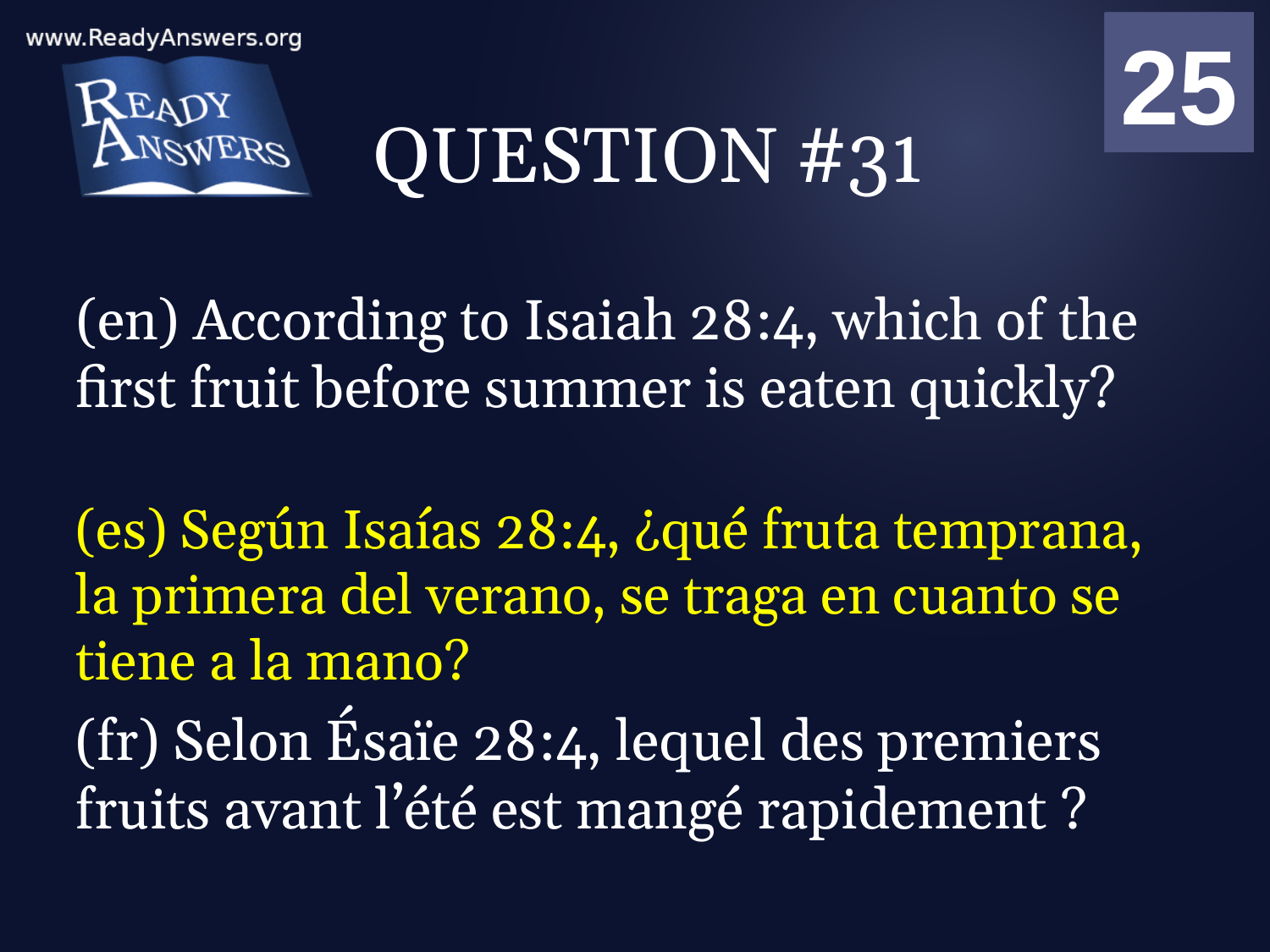

01
02
03
04
05
06
07
08
09
10
11
12
13
14
15
16
17
18
19
20
21
22
23
24
25
00
# QUESTION #31
(en) According to Isaiah 28:4, which of the first fruit before summer is eaten quickly?
(es) Según Isaías 28:4, ¿qué fruta temprana, la primera del verano, se traga en cuanto se tiene a la mano?
(fr) Selon Ésaïe 28:4, lequel des premiers fruits avant l’été est mangé rapidement ?